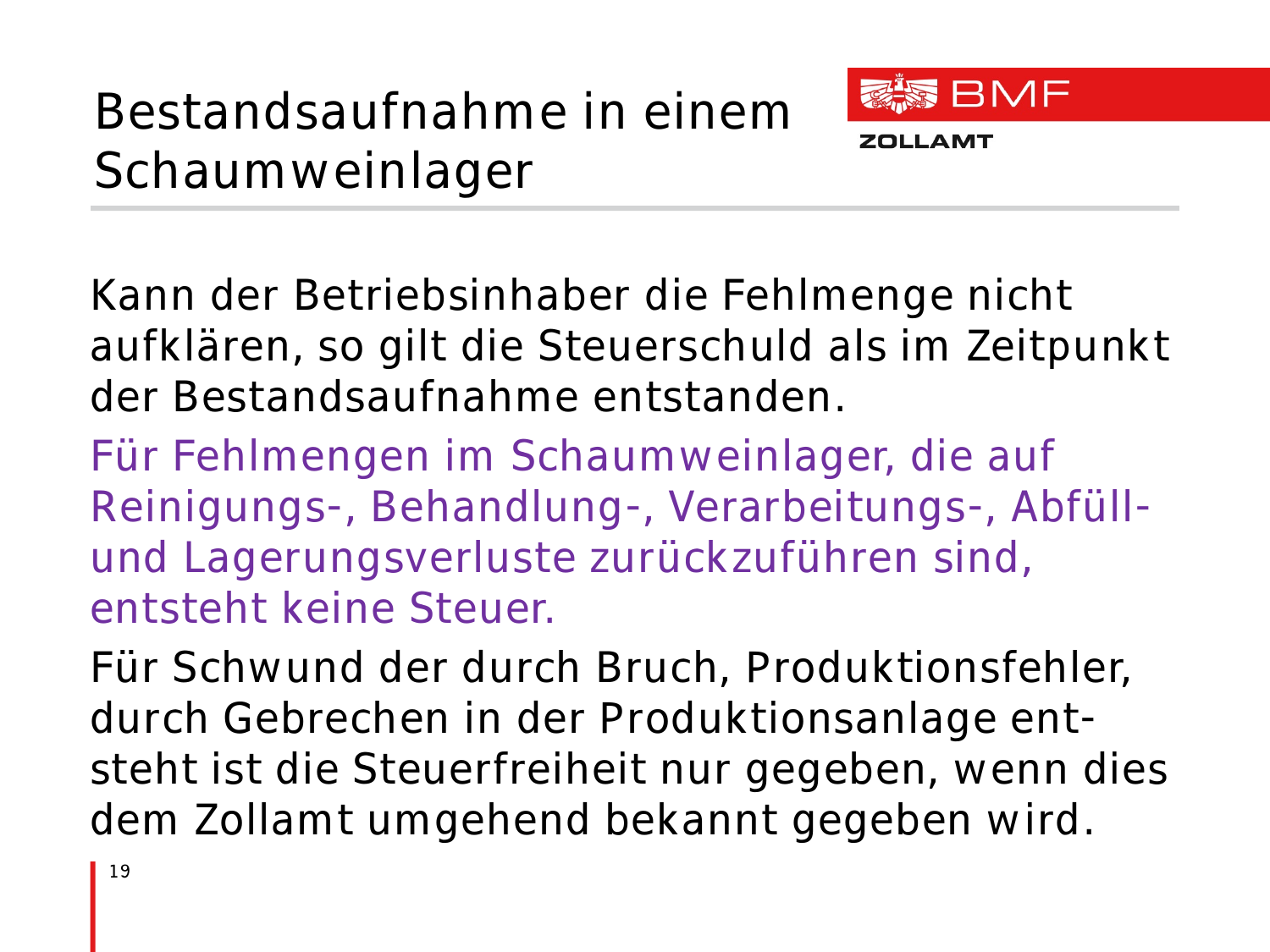

# Bestandsaufnahme in einem Schaumweinlager

Kann der Betriebsinhaber die Fehlmenge nicht aufklären, so gilt die Steuerschuld als im Zeitpunkt der Bestandsaufnahme entstanden.
Für Fehlmengen im Schaumweinlager, die auf Reinigungs-, Behandlung-, Verarbeitungs-, Abfüll- und Lagerungsverluste zurückzuführen sind, entsteht keine Steuer.
Für Schwund der durch Bruch, Produktionsfehler, durch Gebrechen in der Produktionsanlage ent-steht ist die Steuerfreiheit nur gegeben, wenn dies dem Zollamt umgehend bekannt gegeben wird.

19